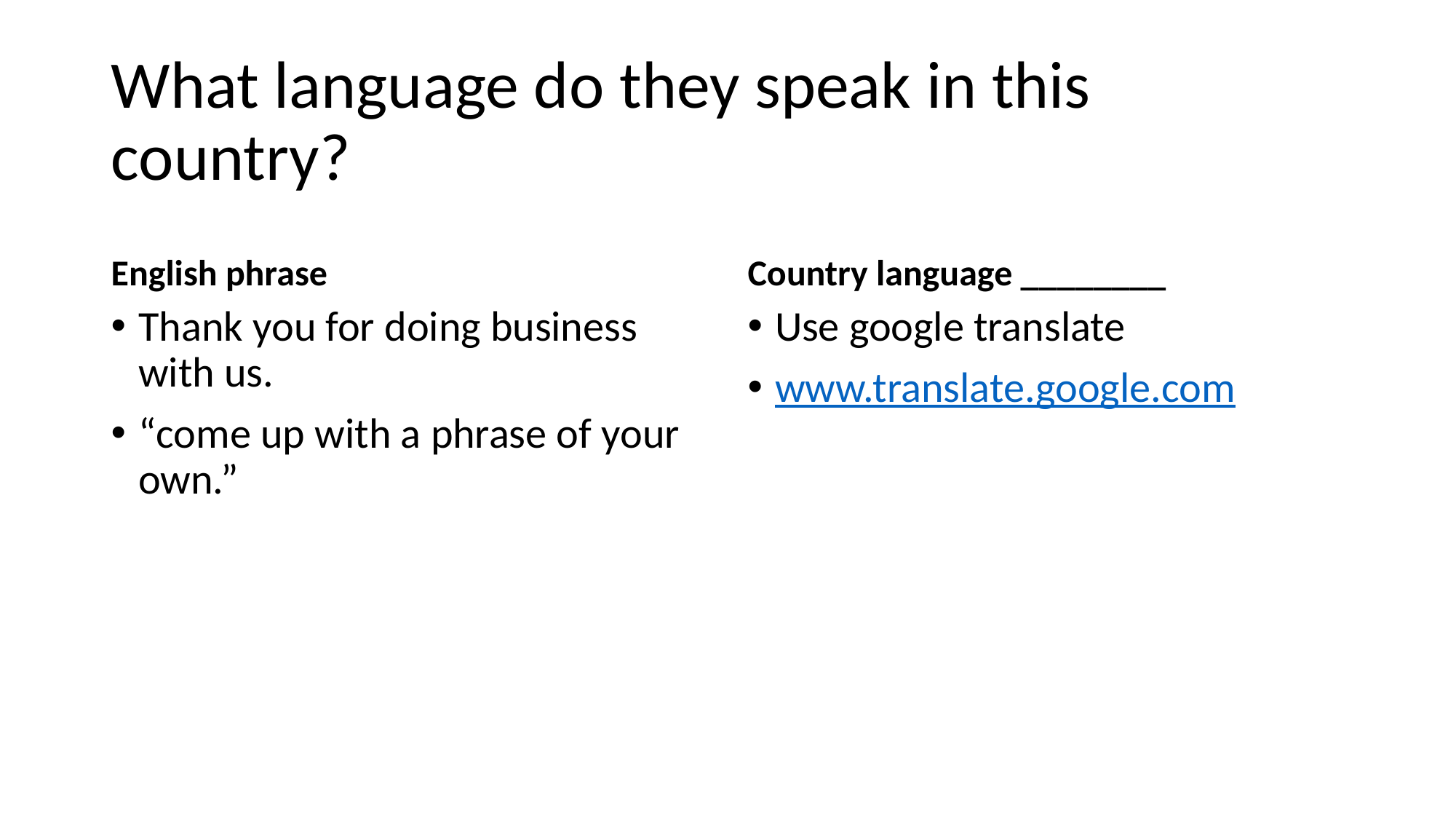

# What language do they speak in this country?
English phrase
Country language ________
Thank you for doing business with us.
“come up with a phrase of your own.”
Use google translate
www.translate.google.com